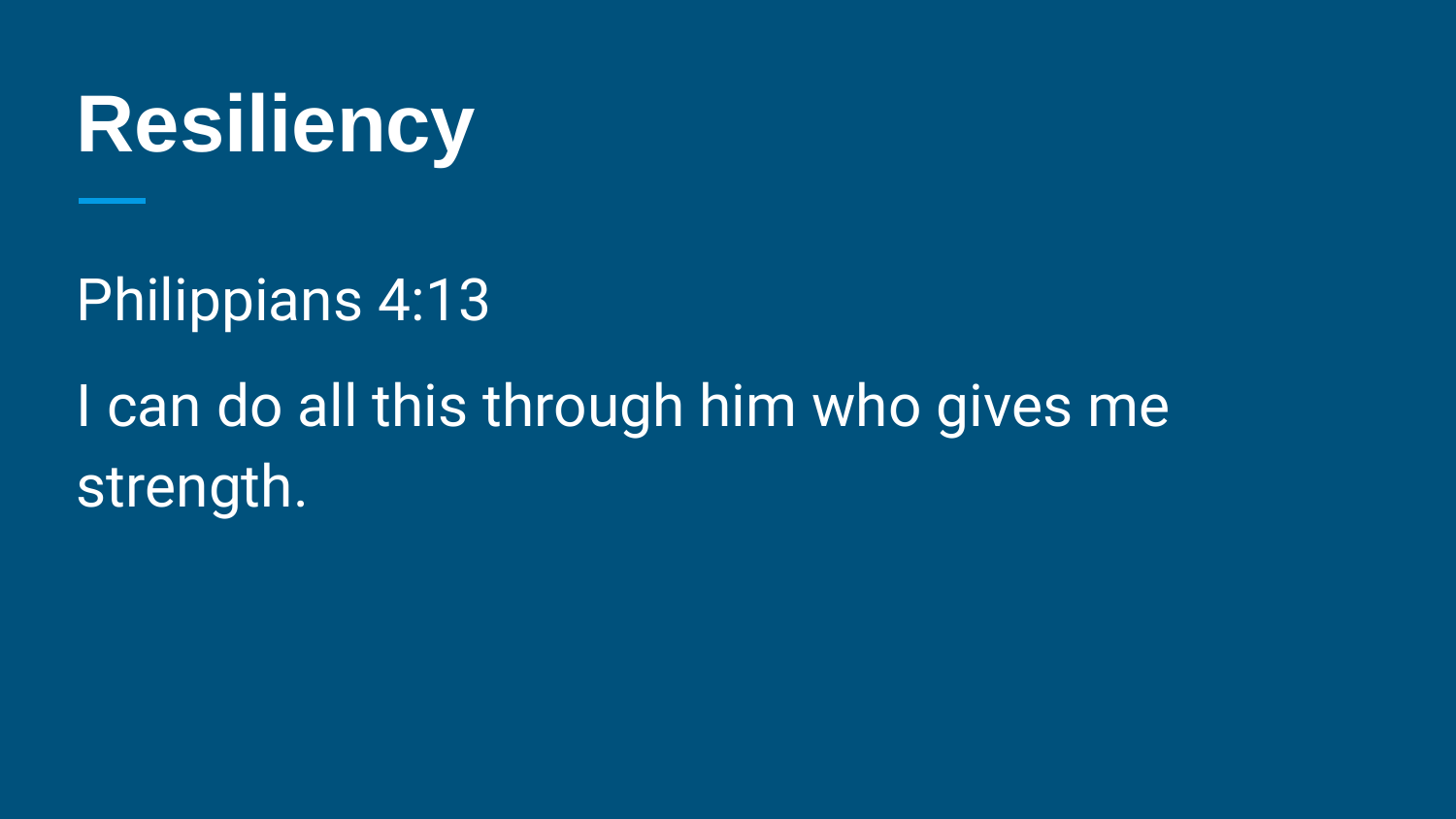

# Resiliency
Philippians 4:13
I can do all this through him who gives me strength.